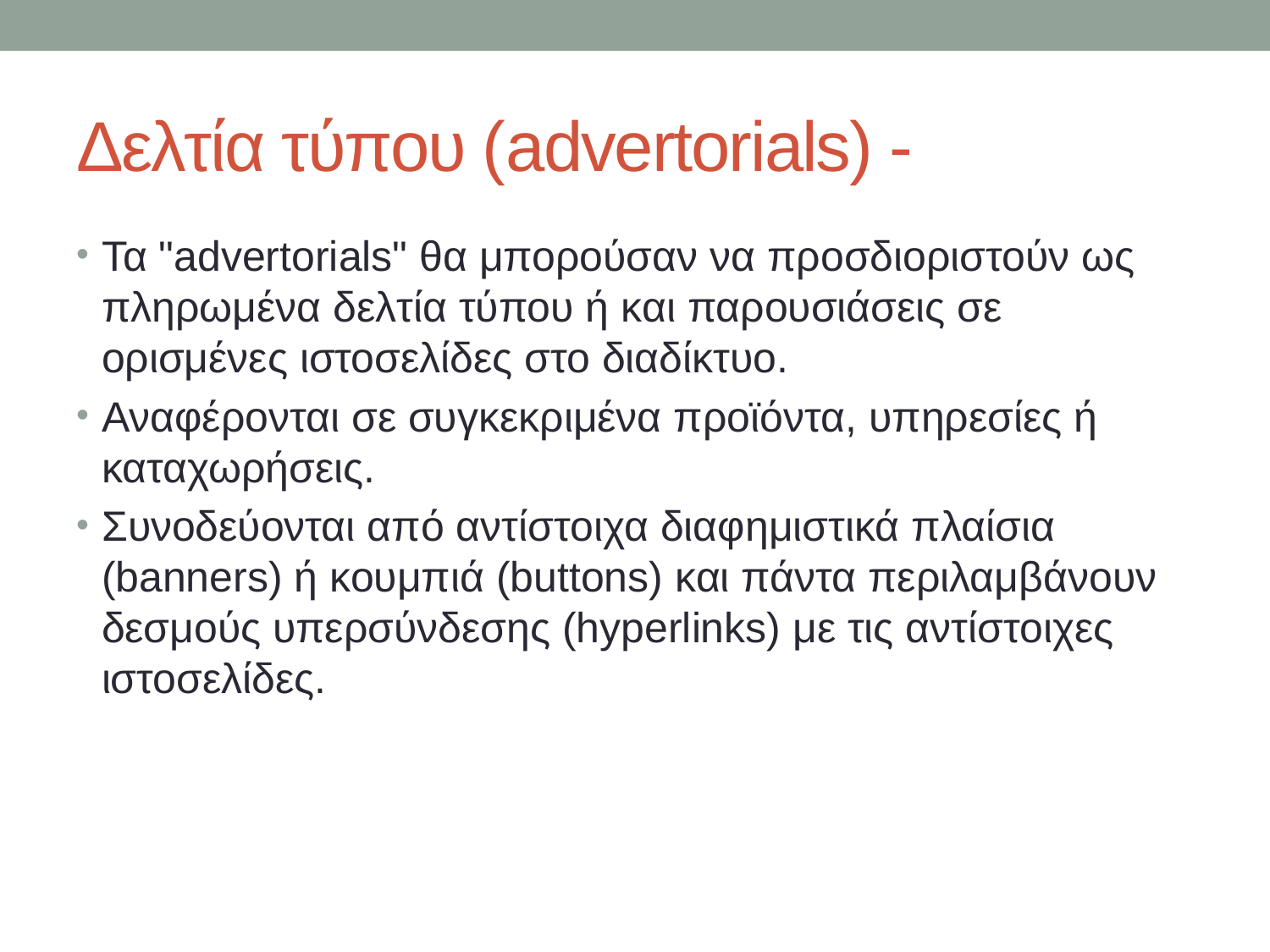

# Δελτία τύπου (advertorials) -
Τα "advertorials" θα μπορούσαν να προσδιοριστούν ως πληρωμένα δελτία τύπου ή και παρουσιάσεις σε ορισμένες ιστοσελίδες στο διαδίκτυο.
Αναφέρονται σε συγκεκριμένα προϊόντα, υπηρεσίες ή καταχωρήσεις.
Συνοδεύονται από αντίστοιχα διαφημιστικά πλαίσια (banners) ή κουμπιά (buttons) και πάντα περιλαμβάνουν δεσμούς υπερσύνδεσης (hyperlinks) με τις αντίστοιχες ιστοσελίδες.